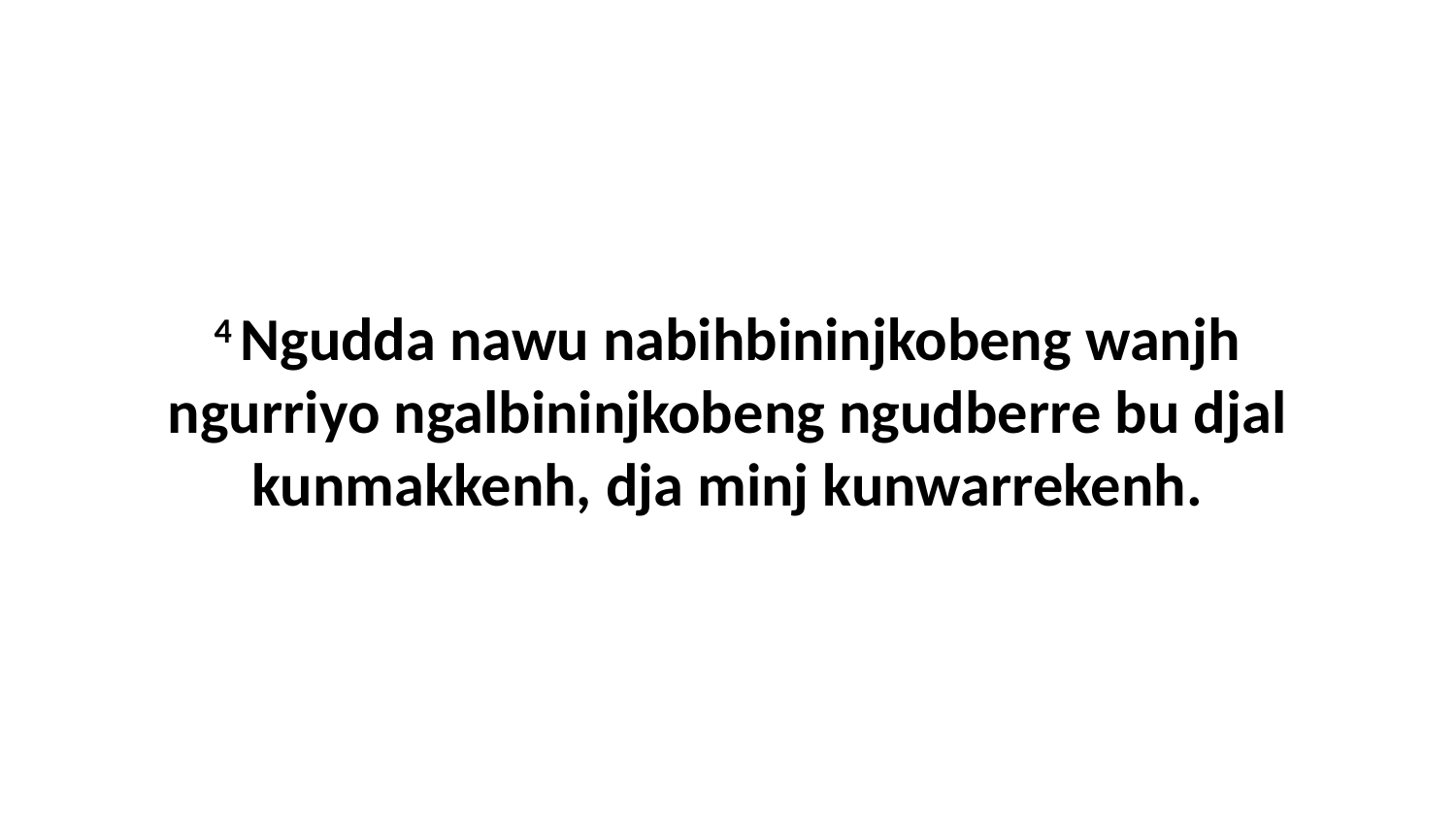

4 Ngudda nawu nabihbininjkobeng wanjh ngurriyo ngalbininjkobeng ngudberre bu djal kunmakkenh, dja minj kunwarrekenh.